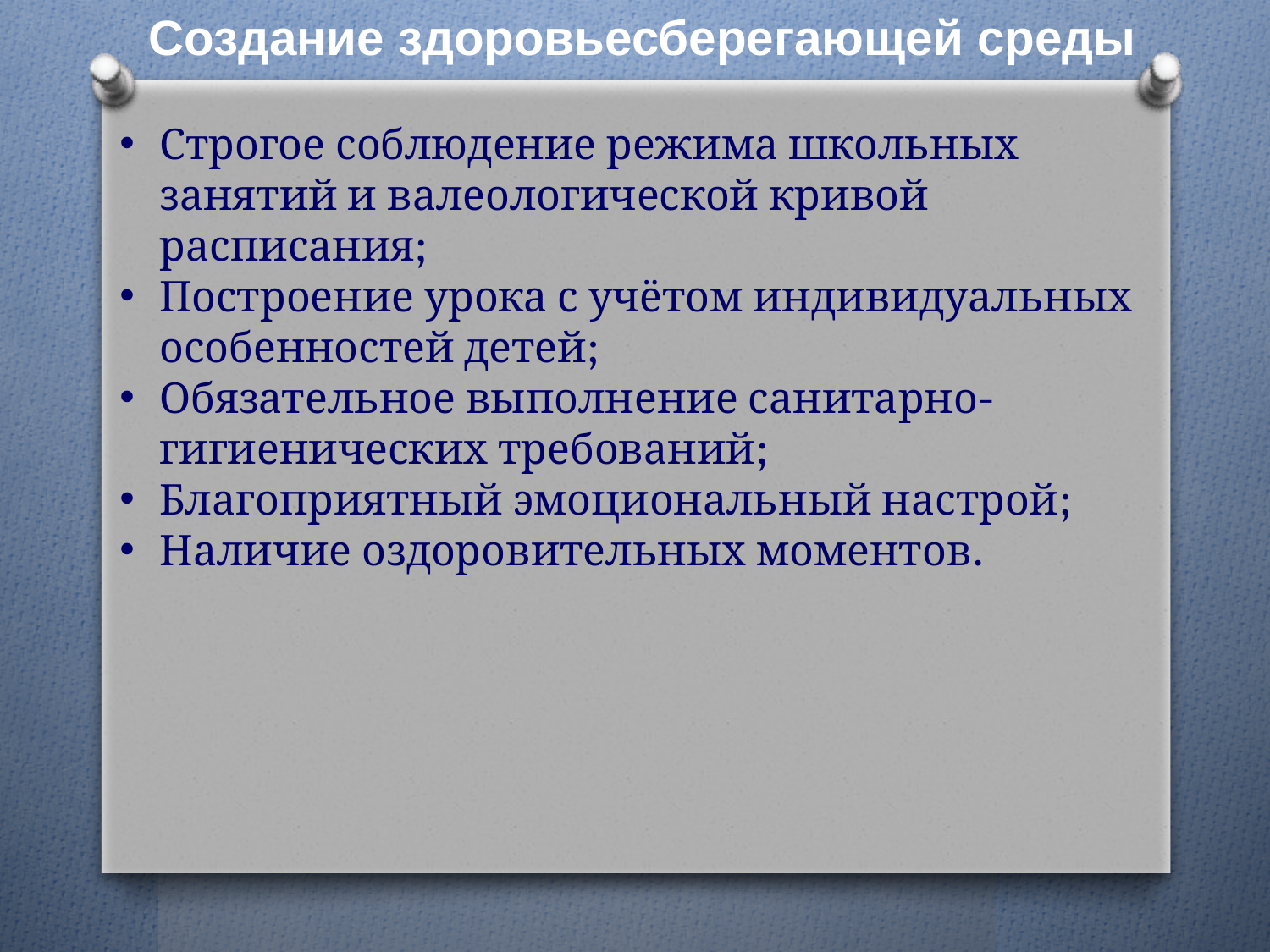

Создание здоровьесберегающей среды
Строгое соблюдение режима школьных занятий и валеологической кривой расписания;
Построение урока с учётом индивидуальных особенностей детей;
Обязательное выполнение санитарно-гигиенических требований;
Благоприятный эмоциональный настрой;
Наличие оздоровительных моментов.